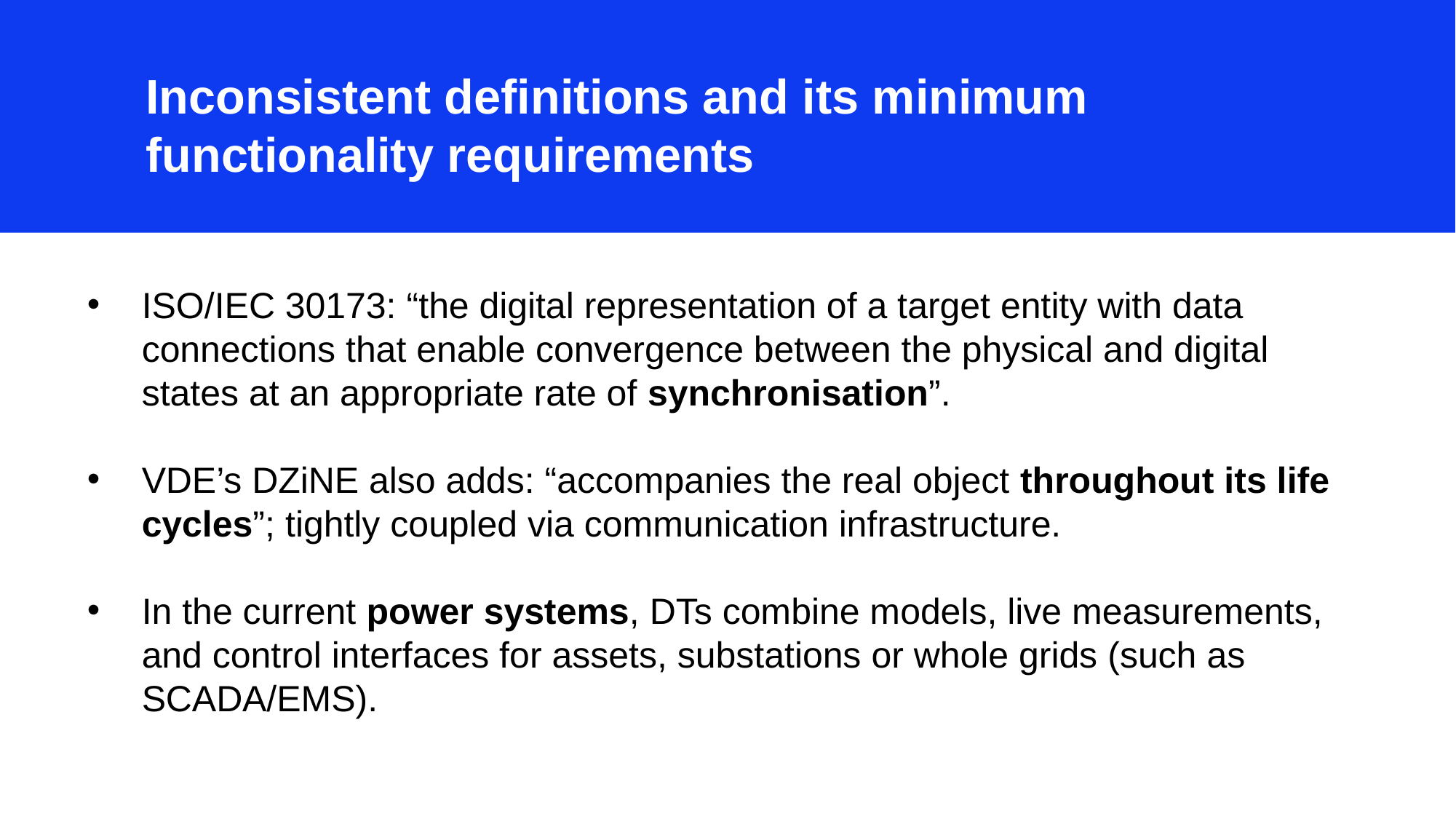

Inconsistent definitions and its minimum functionality requirements
ISO/IEC 30173: “the digital representation of a target entity with data connections that enable convergence between the physical and digital states at an appropriate rate of synchronisation”.

VDE’s DZiNE also adds: “accompanies the real object throughout its life cycles”; tightly coupled via communication infrastructure.

In the current power systems, DTs combine models, live measurements, and control interfaces for assets, substations or whole grids (such as SCADA/EMS).